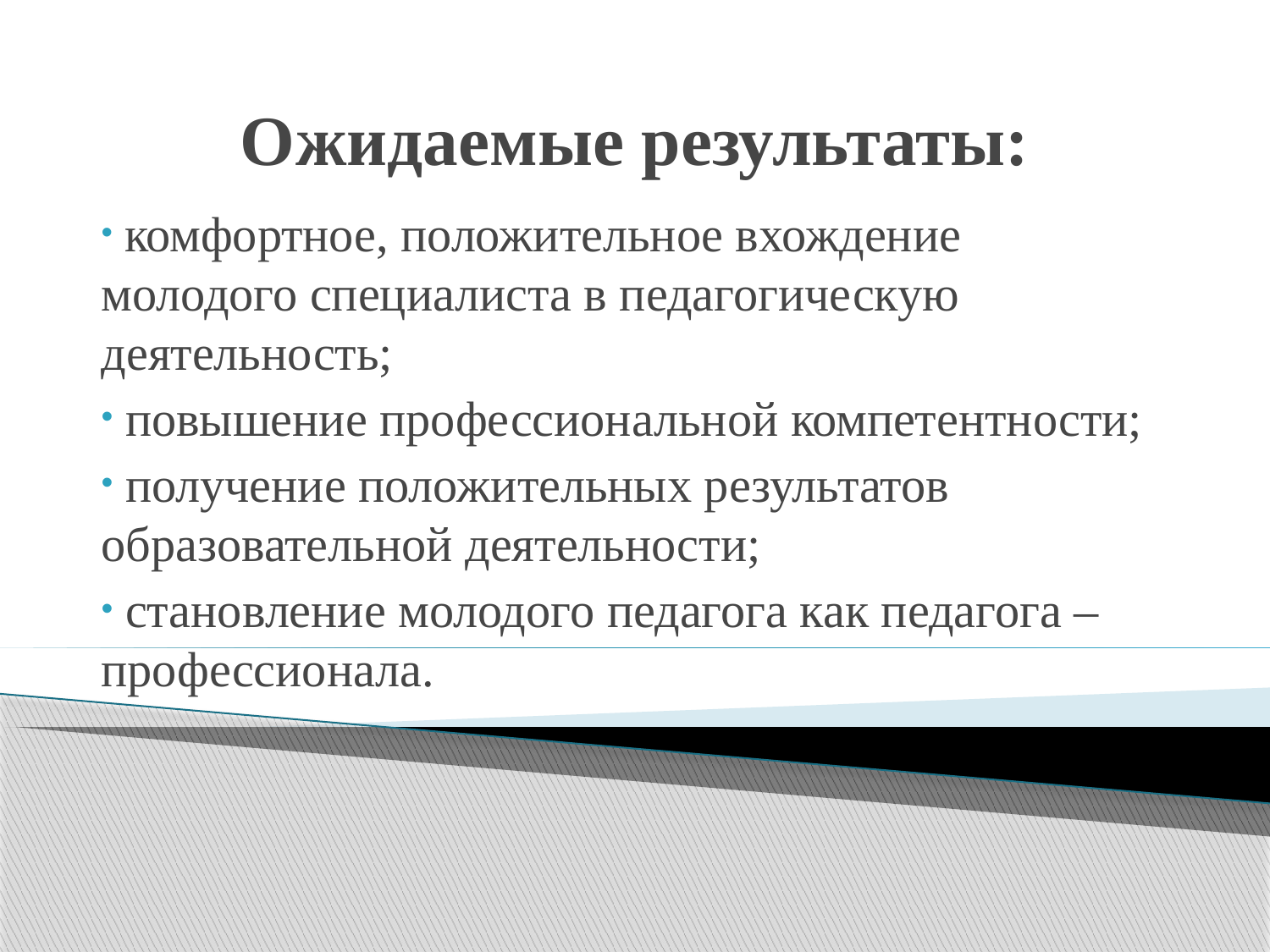

# Ожидаемые результаты:
 комфортное, положительное вхождение молодого специалиста в педагогическую деятельность;
 повышение профессиональной компетентности;
 получение положительных результатов образовательной деятельности;
 становление молодого педагога как педагога – профессионала.